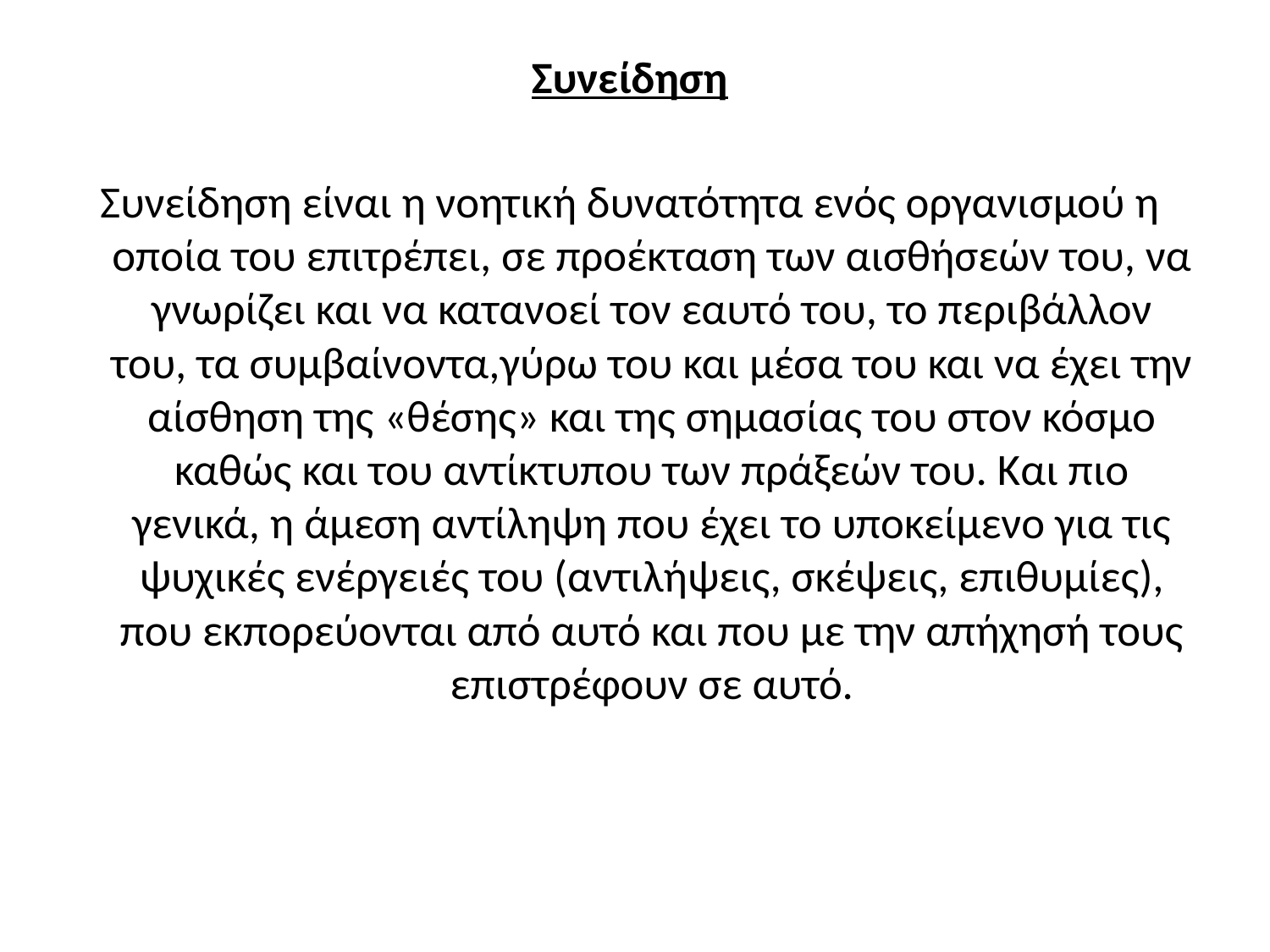

Συνείδηση

Συνείδηση είναι η νοητική δυνατότητα ενός οργανισμού η οποία του επιτρέπει, σε προέκταση των αισθήσεών του, να γνωρίζει και να κατανοεί τον εαυτό του, το περιβάλλον του, τα συμβαίνοντα,γύρω του και μέσα του και να έχει την αίσθηση της «θέσης» και της σημασίας του στον κόσμο καθώς και του αντίκτυπου των πράξεών του. Και πιο γενικά, η άμεση αντίληψη που έχει το υποκείμενο για τις ψυχικές ενέργειές του (αντιλήψεις, σκέψεις, επιθυμίες), που εκπορεύονται από αυτό και που με την απήχησή τους επιστρέφουν σε αυτό.